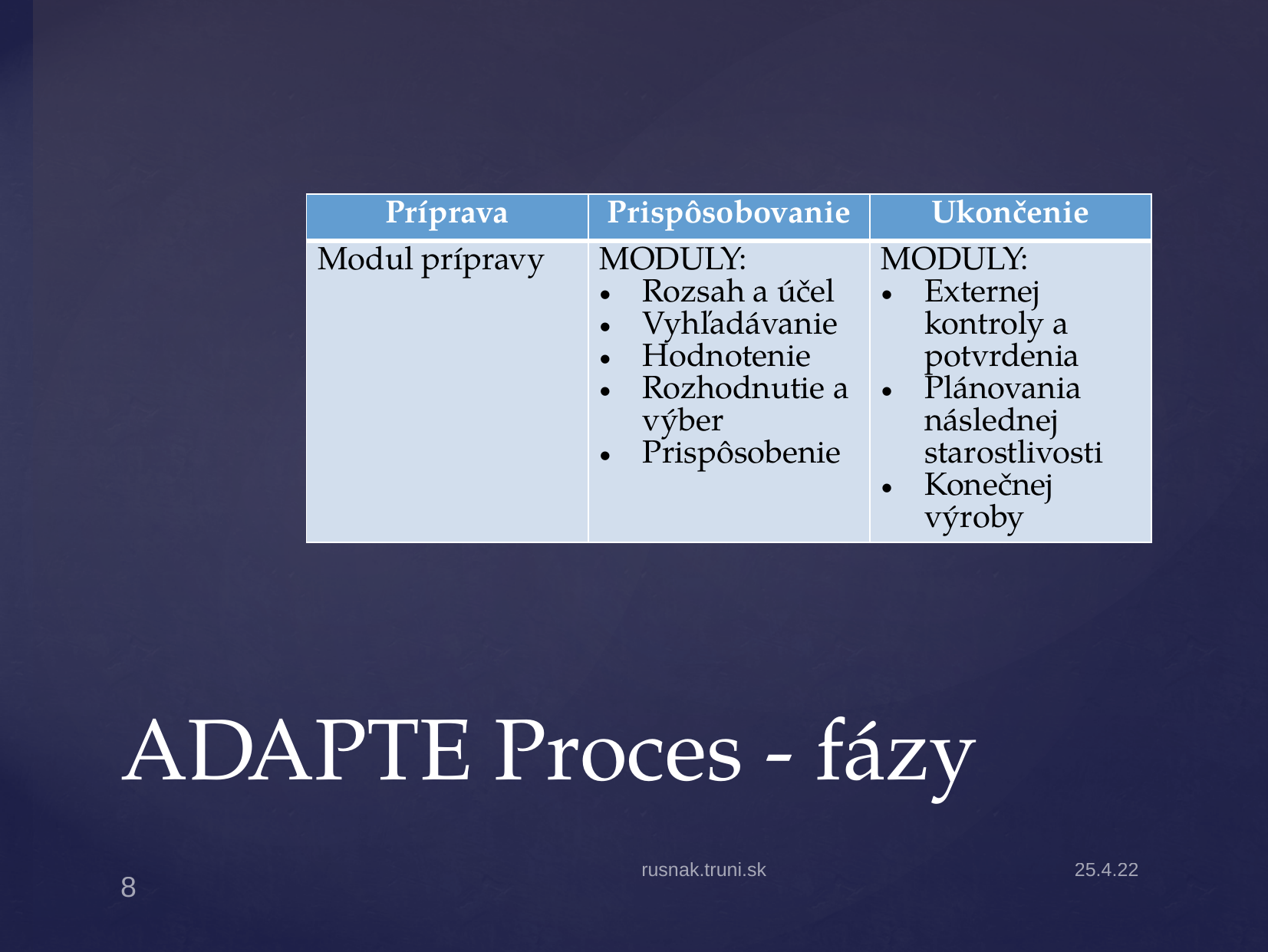

| Príprava | Prispôsobovanie | Ukončenie |
| --- | --- | --- |
| Modul prípravy | MODULY: Rozsah a účel Vyhľadávanie Hodnotenie Rozhodnutie a výber Prispôsobenie | MODULY: Externej kontroly a potvrdenia Plánovania následnej starostlivosti Konečnej výroby |
# ADAPTE Proces - fázy
rusnak.truni.sk
25.4.22
8